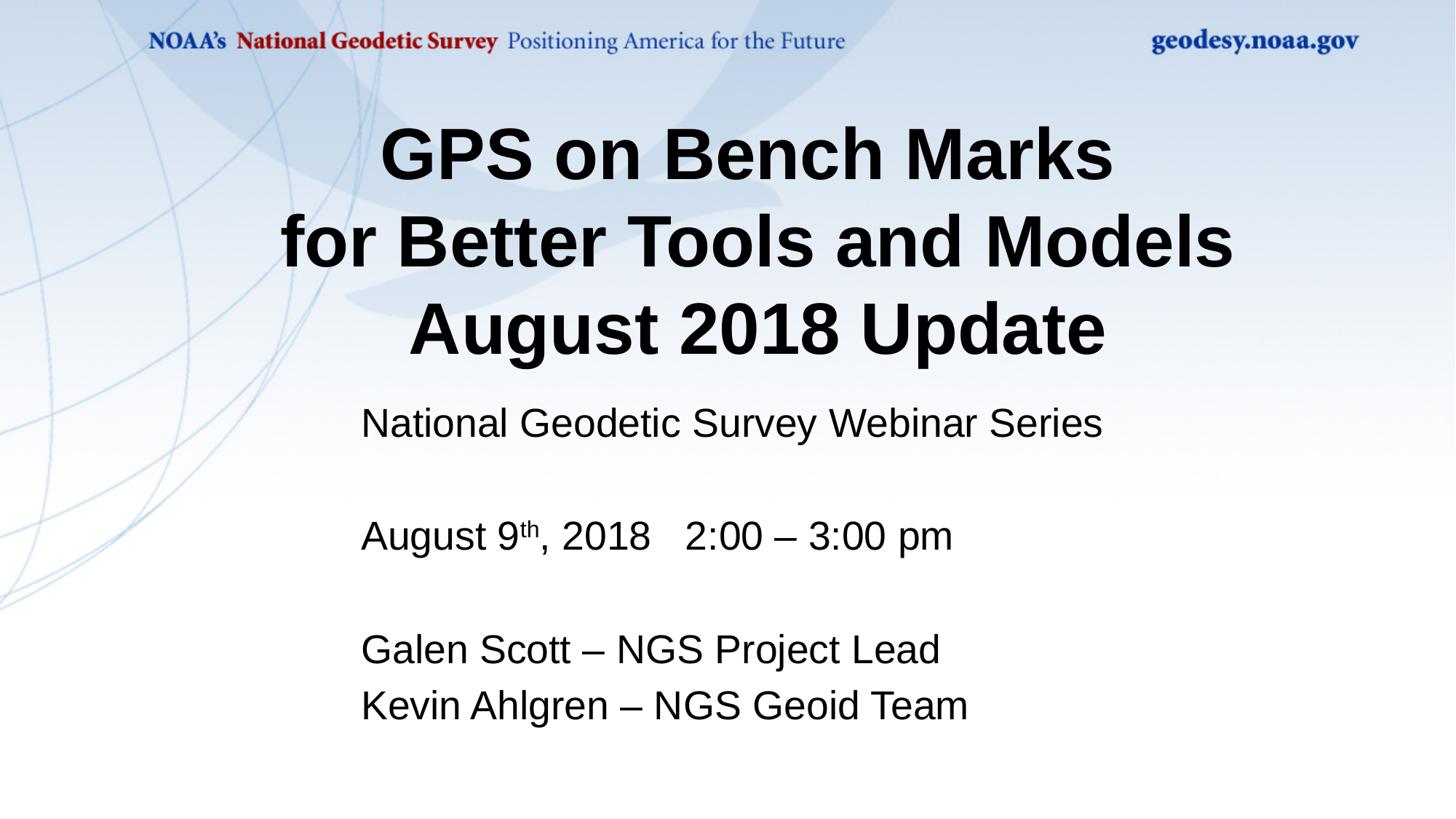

GPS on Bench Marks
for Better Tools and Models
August 2018 Update
National Geodetic Survey Webinar Series

August 9th, 2018   2:00 – 3:00 pm

Galen Scott – NGS Project Lead
Kevin Ahlgren – NGS Geoid Team